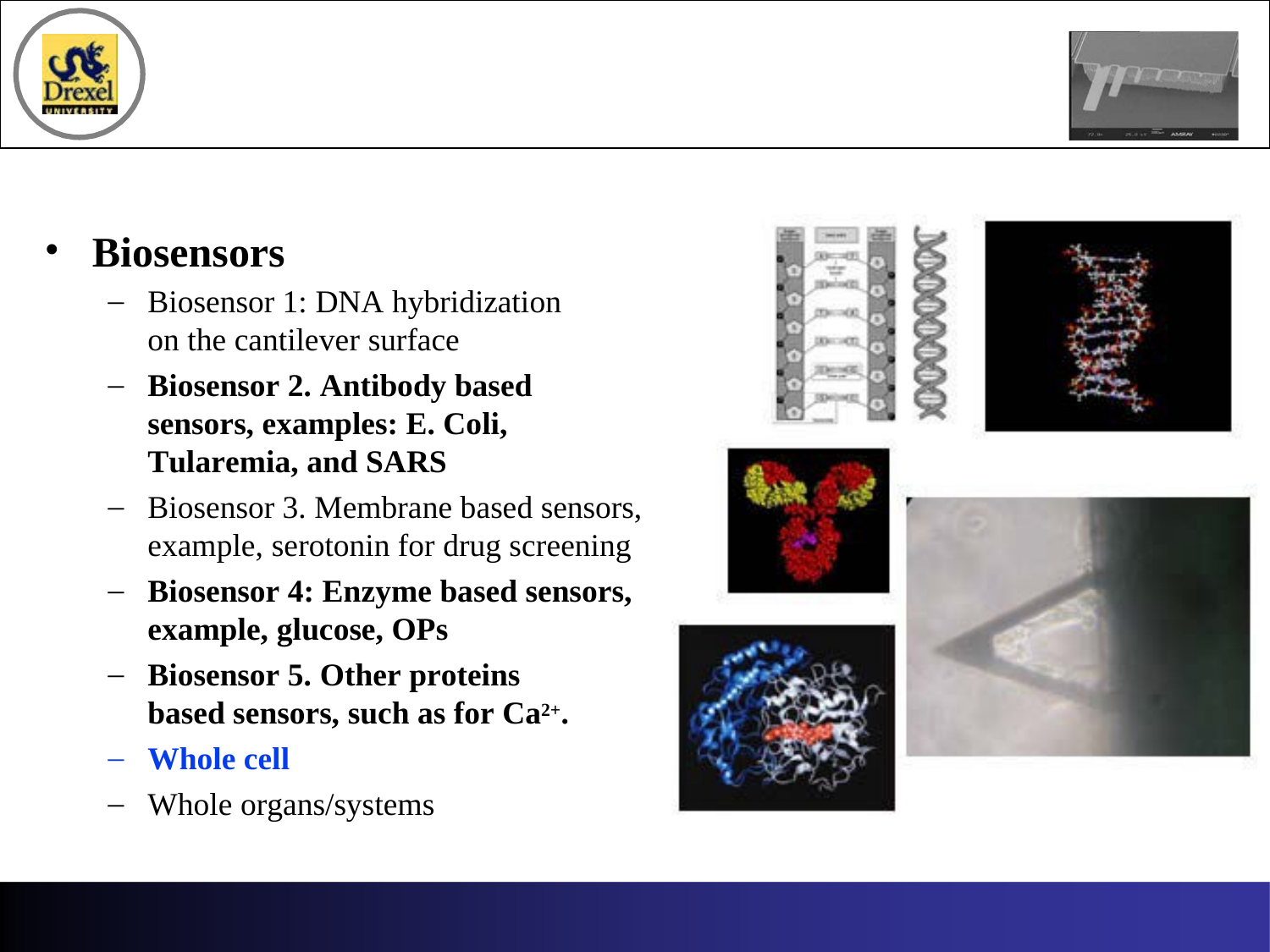

# Biosensors
Biosensor 1: DNA hybridization on the cantilever surface
Biosensor 2. Antibody based sensors, examples: E. Coli, Tularemia, and SARS
Biosensor 3. Membrane based sensors, example, serotonin for drug screening
Biosensor 4: Enzyme based sensors, example, glucose, OPs
Biosensor 5. Other proteins based sensors, such as for Ca2+.
Whole cell
Whole organs/systems